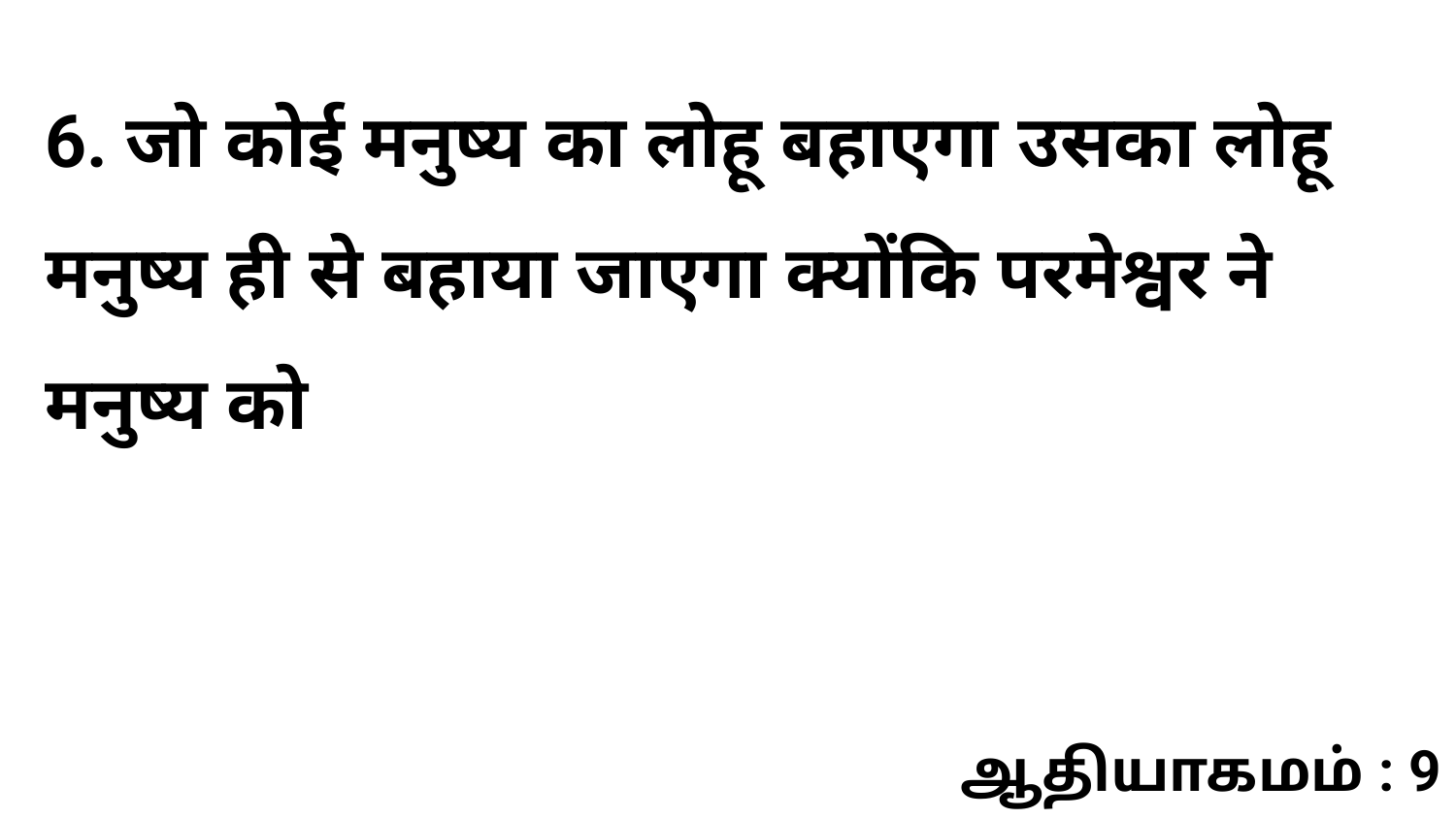

6. जो कोई मनुष्य का लोहू बहाएगा उसका लोहू मनुष्य ही से बहाया जाएगा क्योंकि परमेश्वर ने मनुष्य को
ஆதியாகமம் : 9